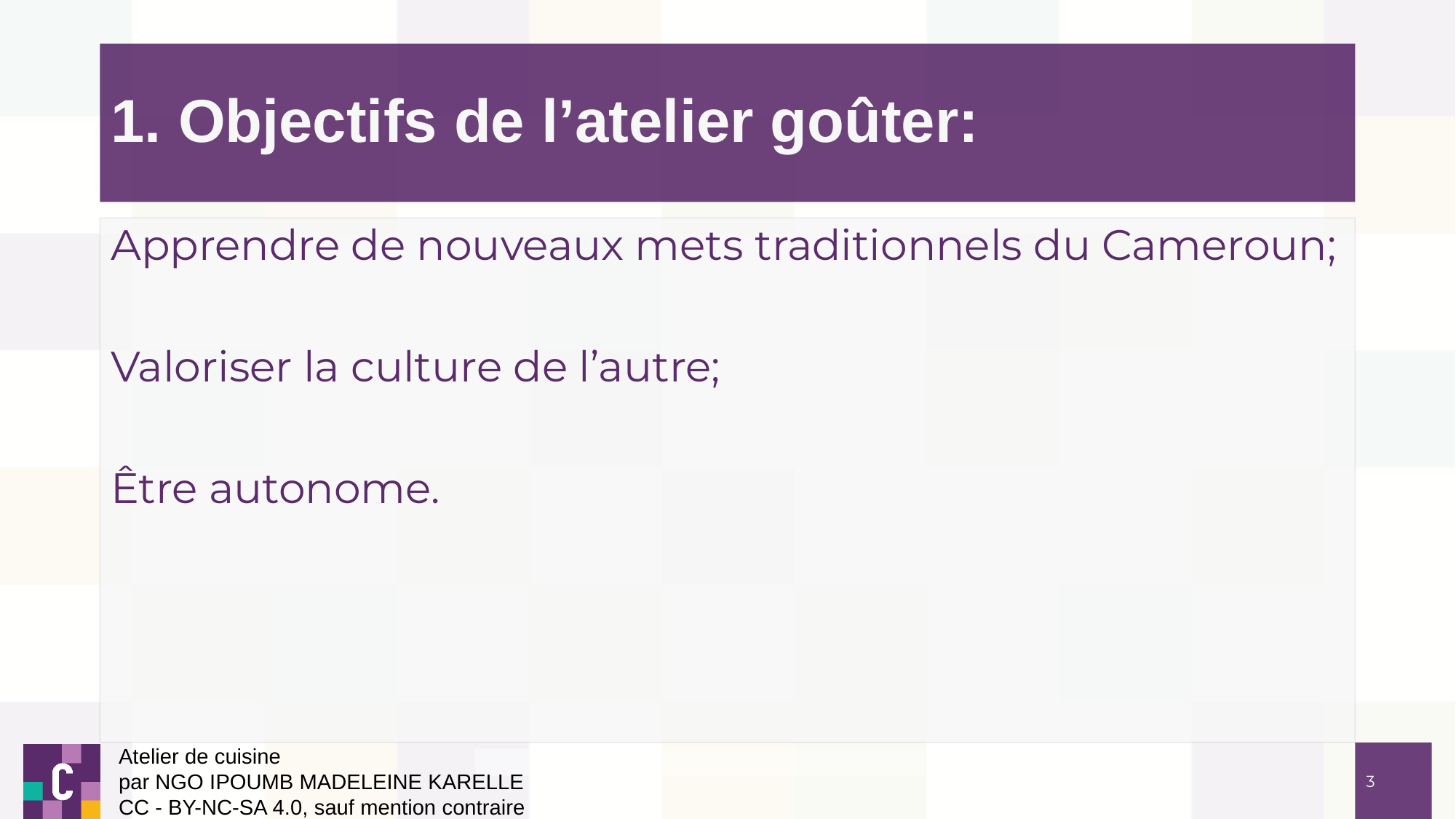

# 1. Objectifs de l’atelier goûter:
Apprendre de nouveaux mets traditionnels du Cameroun;

Valoriser la culture de l’autre;

Être autonome.

Atelier de cuisine
par NGO IPOUMB MADELEINE KARELLE
CC - BY-NC-SA 4.0, sauf mention contraire

3